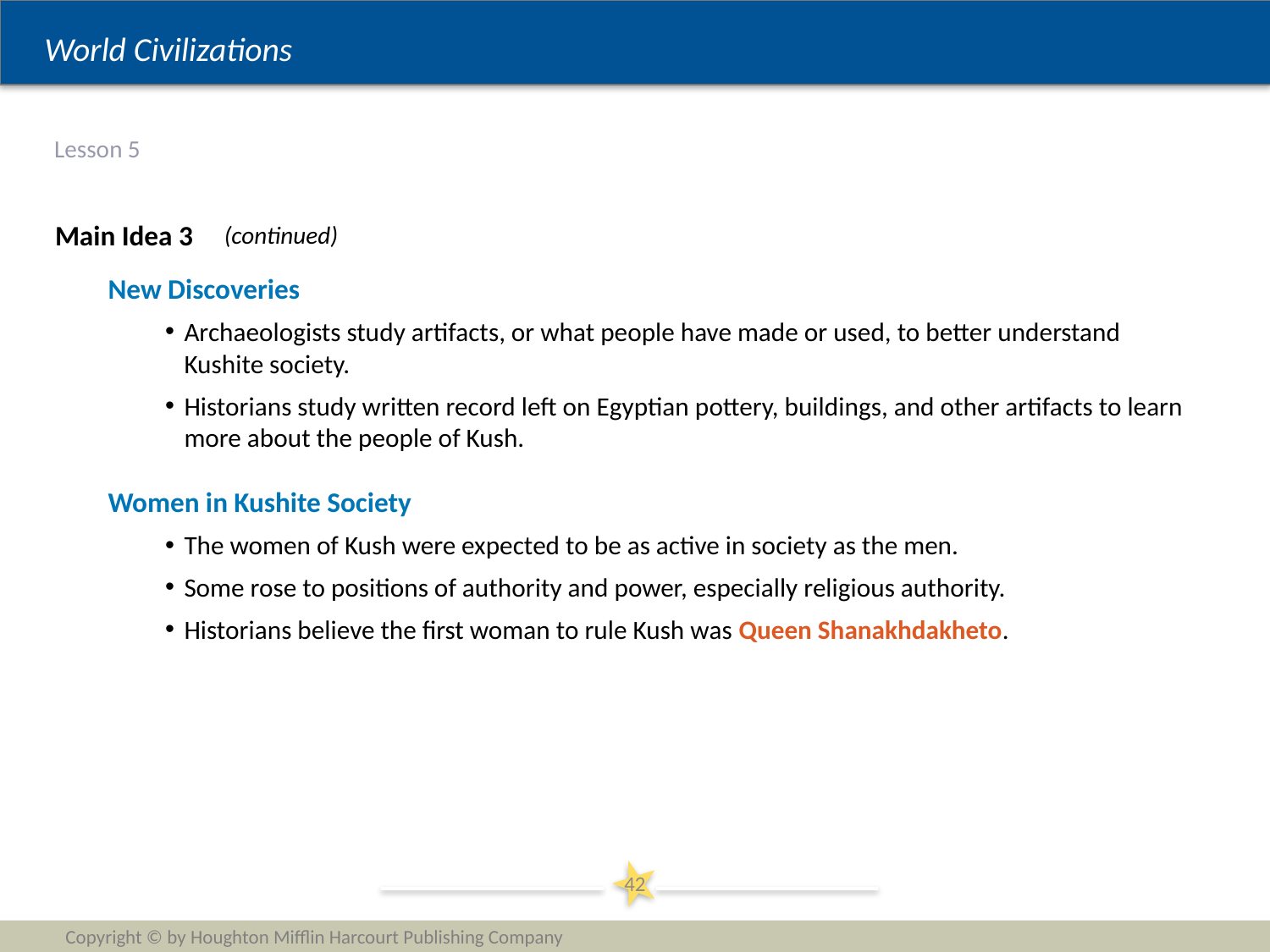

# Lesson 5
Main Idea 3
(continued)
New Discoveries
Archaeologists study artifacts, or what people have made or used, to better understand Kushite society.
Historians study written record left on Egyptian pottery, buildings, and other artifacts to learn more about the people of Kush.
Women in Kushite Society
The women of Kush were expected to be as active in society as the men.
Some rose to positions of authority and power, especially religious authority.
Historians believe the first woman to rule Kush was Queen Shanakhdakheto.

42
Copyright © by Houghton Mifflin Harcourt Publishing Company